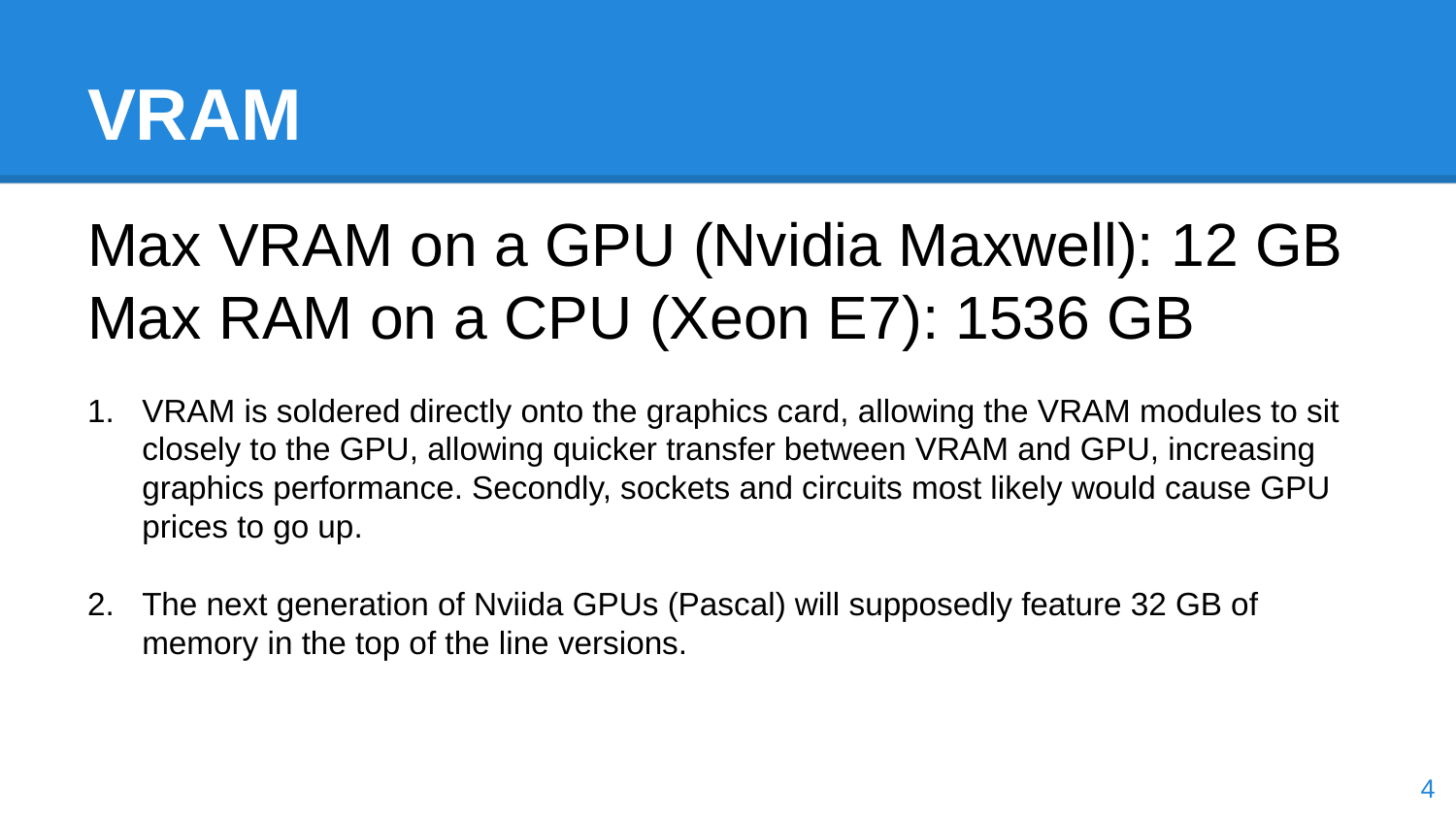

# VRAM
Max VRAM on a GPU (Nvidia Maxwell): 12 GB
Max RAM on a CPU (Xeon E7): 1536 GB
VRAM is soldered directly onto the graphics card, allowing the VRAM modules to sit closely to the GPU, allowing quicker transfer between VRAM and GPU, increasing graphics performance. Secondly, sockets and circuits most likely would cause GPU prices to go up.
The next generation of Nviida GPUs (Pascal) will supposedly feature 32 GB of memory in the top of the line versions.

4